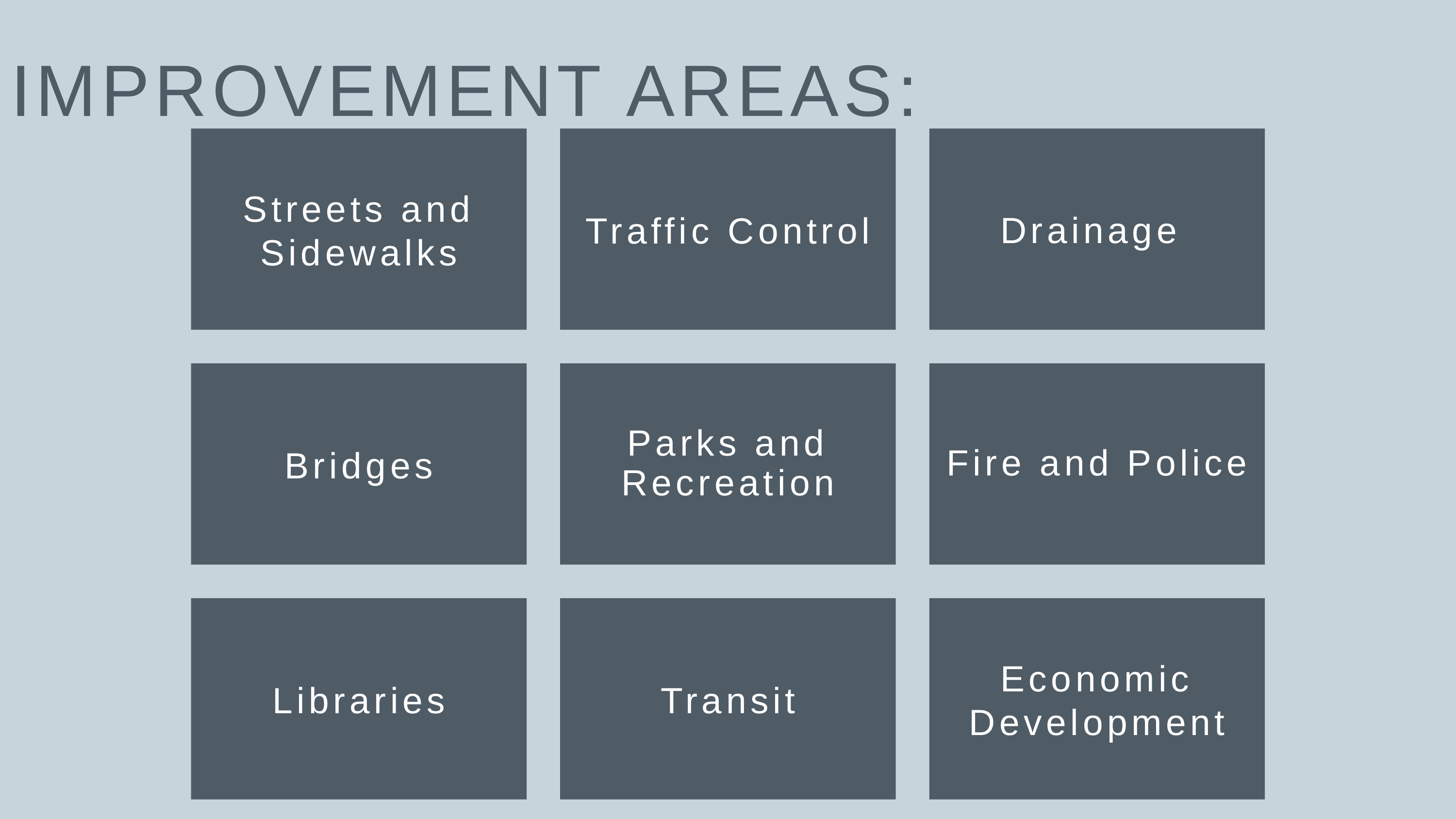

IMPROVEMENT AREAS:
Streets and Sidewalks
Traffic Control
Drainage
Bridges
Parks and Recreation
Fire and Police
Libraries
Transit
Economic Development